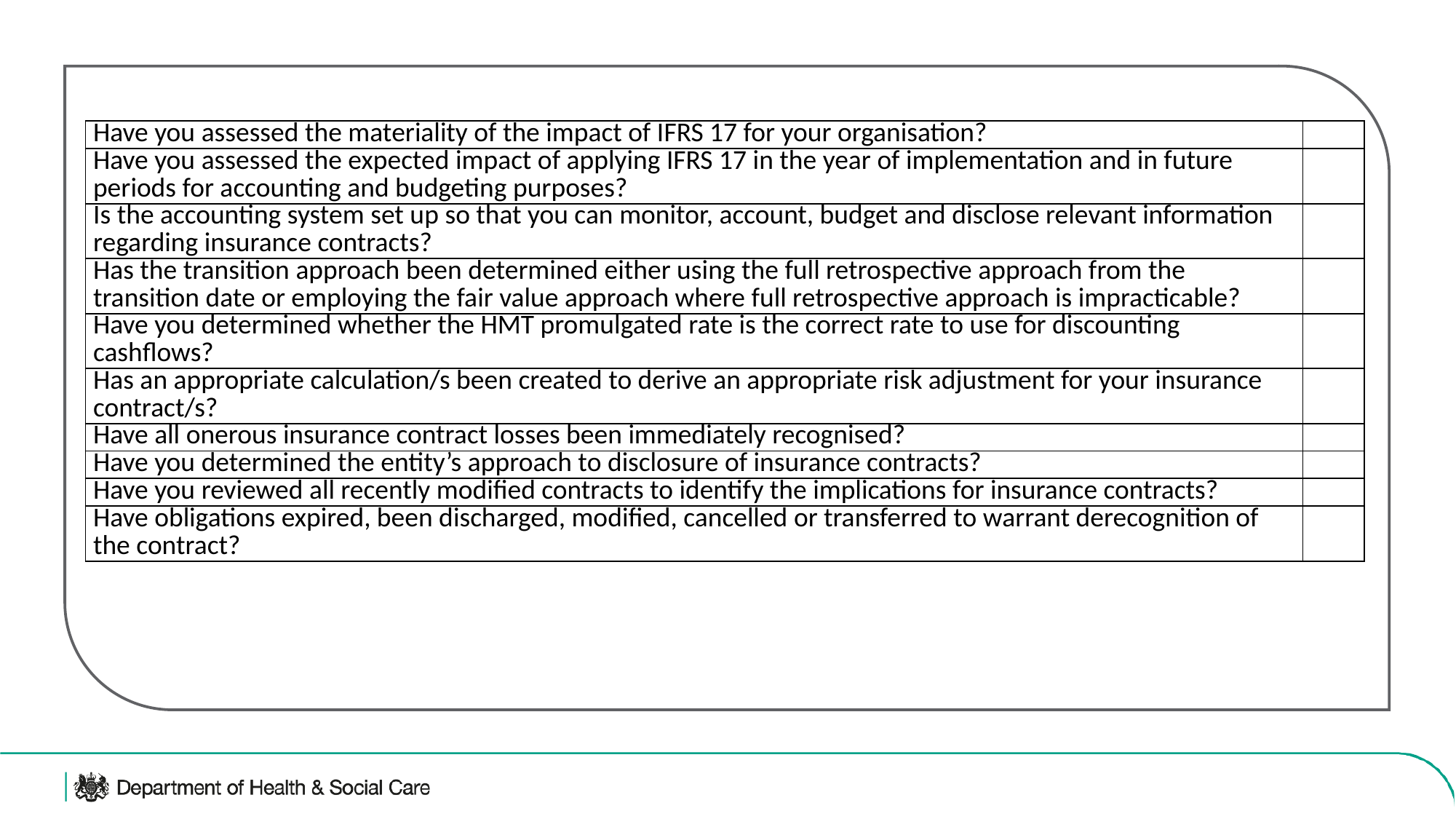

| Have you assessed the materiality of the impact of IFRS 17 for your organisation? |  |
| --- | --- |
| Have you assessed the expected impact of applying IFRS 17 in the year of implementation and in future periods for accounting and budgeting purposes? |  |
| Is the accounting system set up so that you can monitor, account, budget and disclose relevant information regarding insurance contracts? |  |
| Has the transition approach been determined either using the full retrospective approach from the transition date or employing the fair value approach where full retrospective approach is impracticable? |  |
| Have you determined whether the HMT promulgated rate is the correct rate to use for discounting cashflows? |  |
| Has an appropriate calculation/s been created to derive an appropriate risk adjustment for your insurance contract/s? |  |
| Have all onerous insurance contract losses been immediately recognised? |  |
| Have you determined the entity’s approach to disclosure of insurance contracts? |  |
| Have you reviewed all recently modified contracts to identify the implications for insurance contracts? |  |
| Have obligations expired, been discharged, modified, cancelled or transferred to warrant derecognition of the contract? |  |